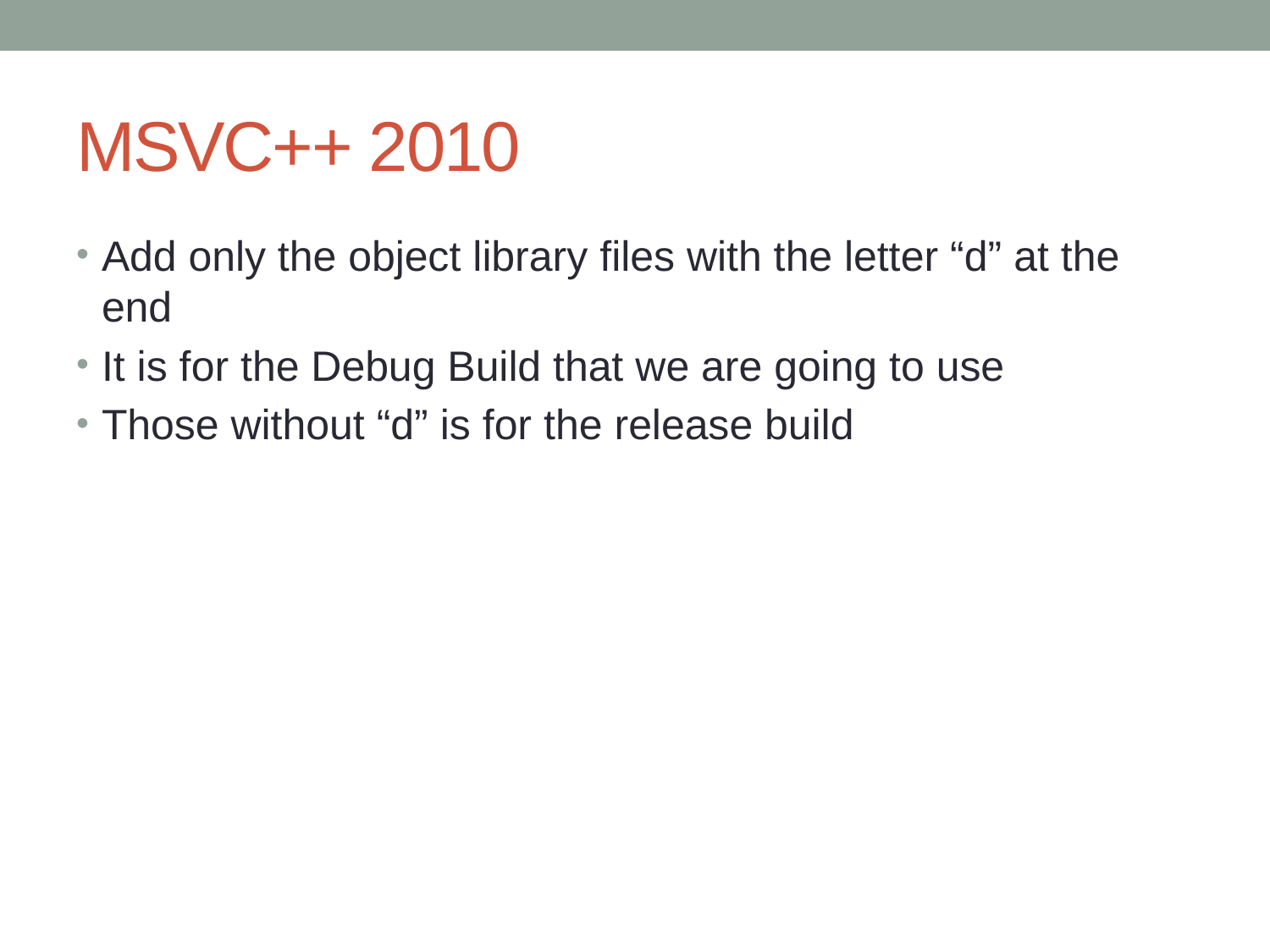

# MSVC++ 2010
Add only the object library files with the letter “d” at the end
It is for the Debug Build that we are going to use
Those without “d” is for the release build